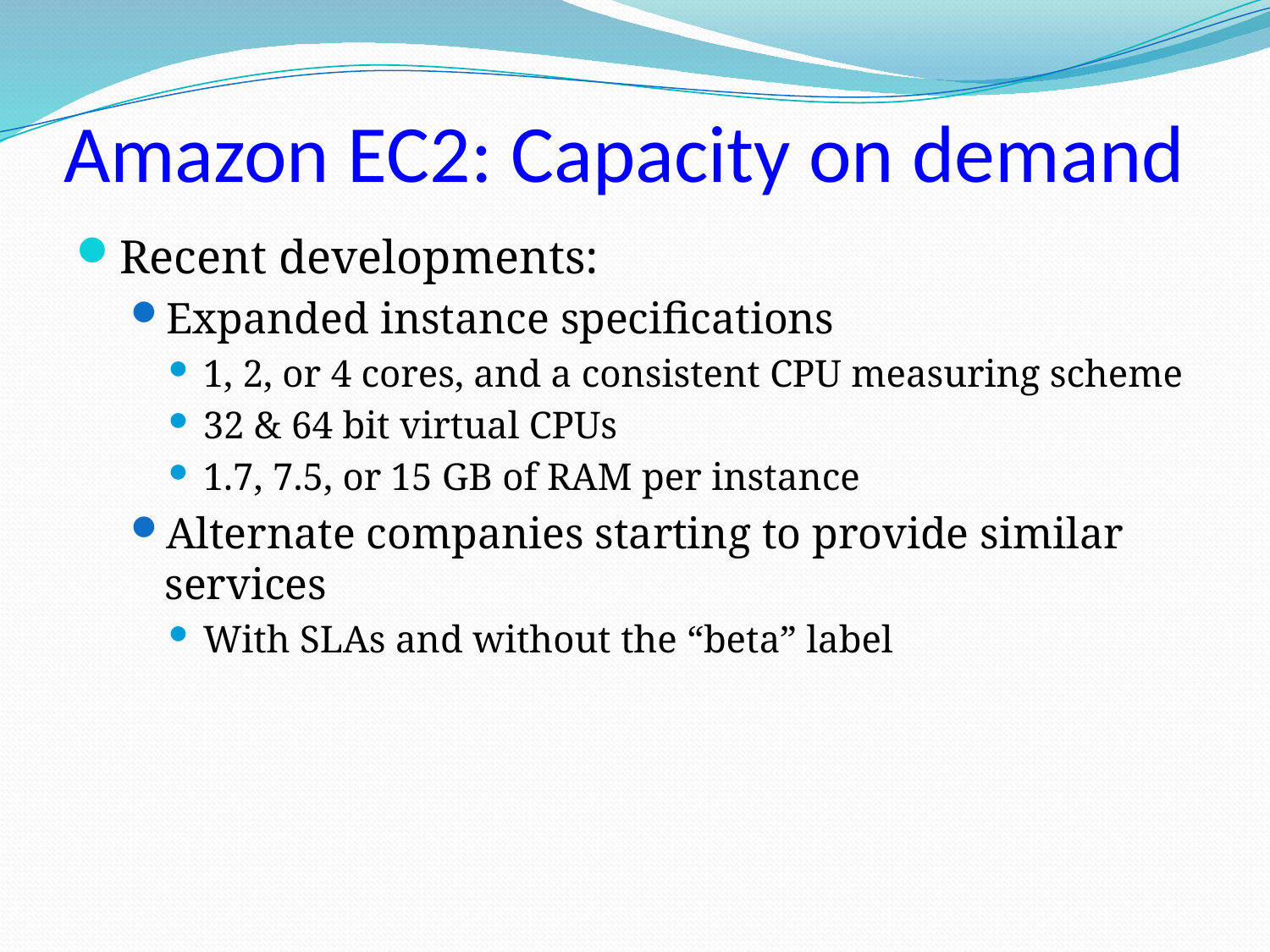

# Amazon EC2: Capacity on demand
Recent developments:
Expanded instance specifications
1, 2, or 4 cores, and a consistent CPU measuring scheme
32 & 64 bit virtual CPUs
1.7, 7.5, or 15 GB of RAM per instance
Alternate companies starting to provide similar services
With SLAs and without the “beta” label